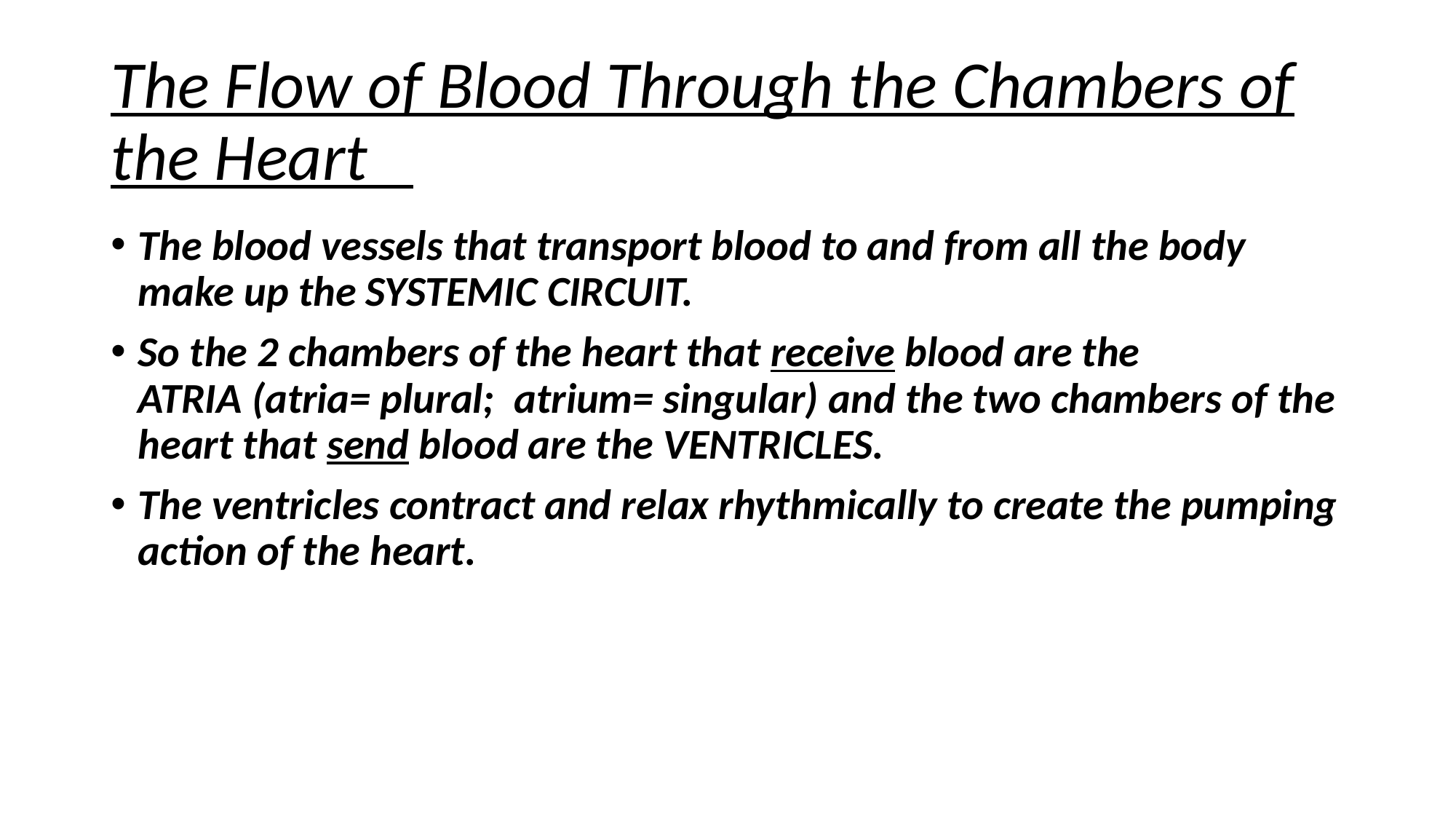

# The Flow of Blood Through the Chambers of the Heart
The blood vessels that transport blood to and from all the body make up the SYSTEMIC CIRCUIT.
So the 2 chambers of the heart that receive blood are the ATRIA (atria= plural;  atrium= singular) and the two chambers of the heart that send blood are the VENTRICLES.
The ventricles contract and relax rhythmically to create the pumping action of the heart.